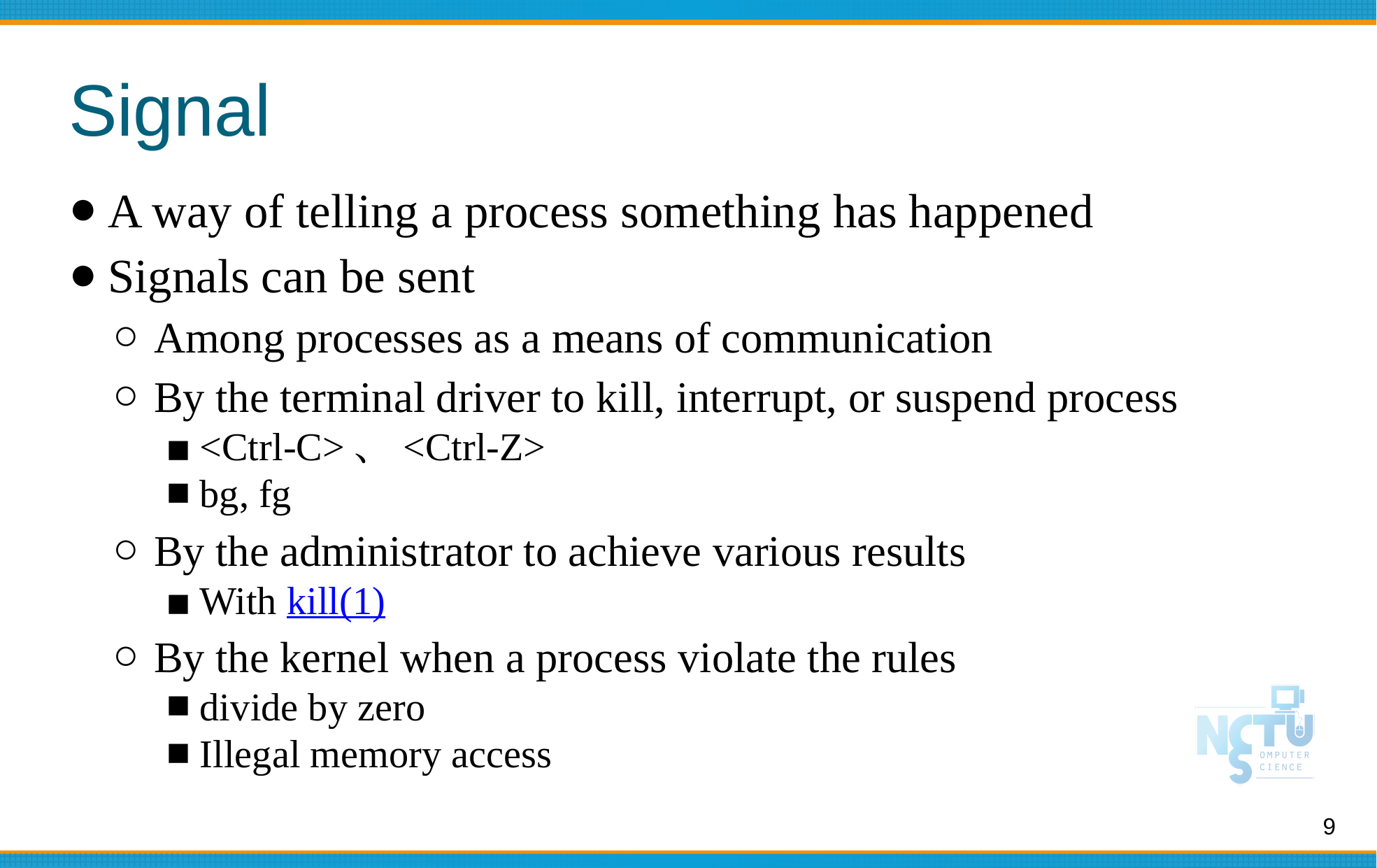

# Signal
A way of telling a process something has happened
Signals can be sent
Among processes as a means of communication
By the terminal driver to kill, interrupt, or suspend process
<Ctrl-C>、<Ctrl-Z>
bg, fg
By the administrator to achieve various results
With kill(1)
By the kernel when a process violate the rules
divide by zero
Illegal memory access

9